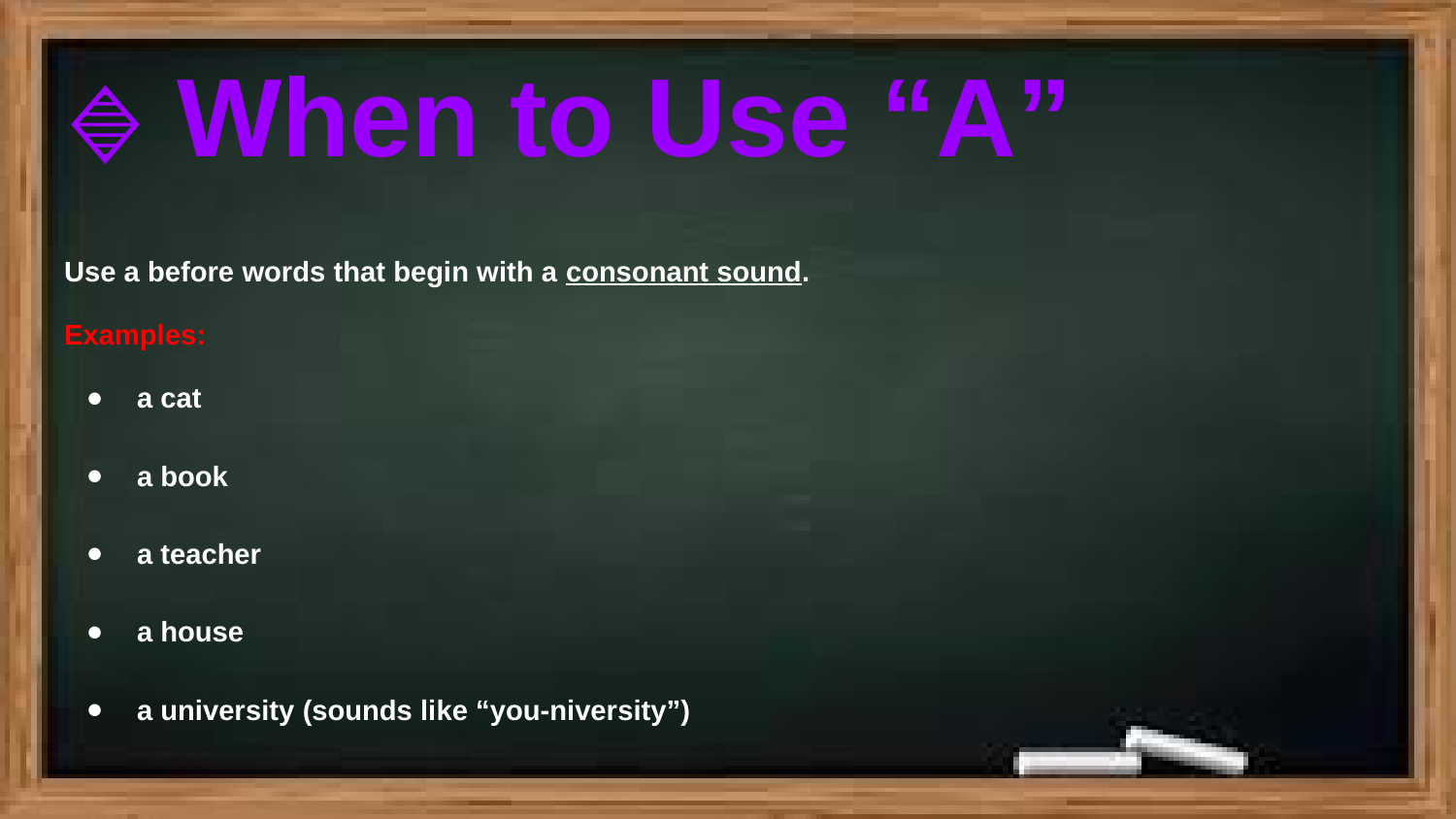

# 🔹 When to Use “A”

Use a before words that begin with a consonant sound.
Examples:
a cat
a book
a teacher
a house
a university (sounds like “you-niversity”)